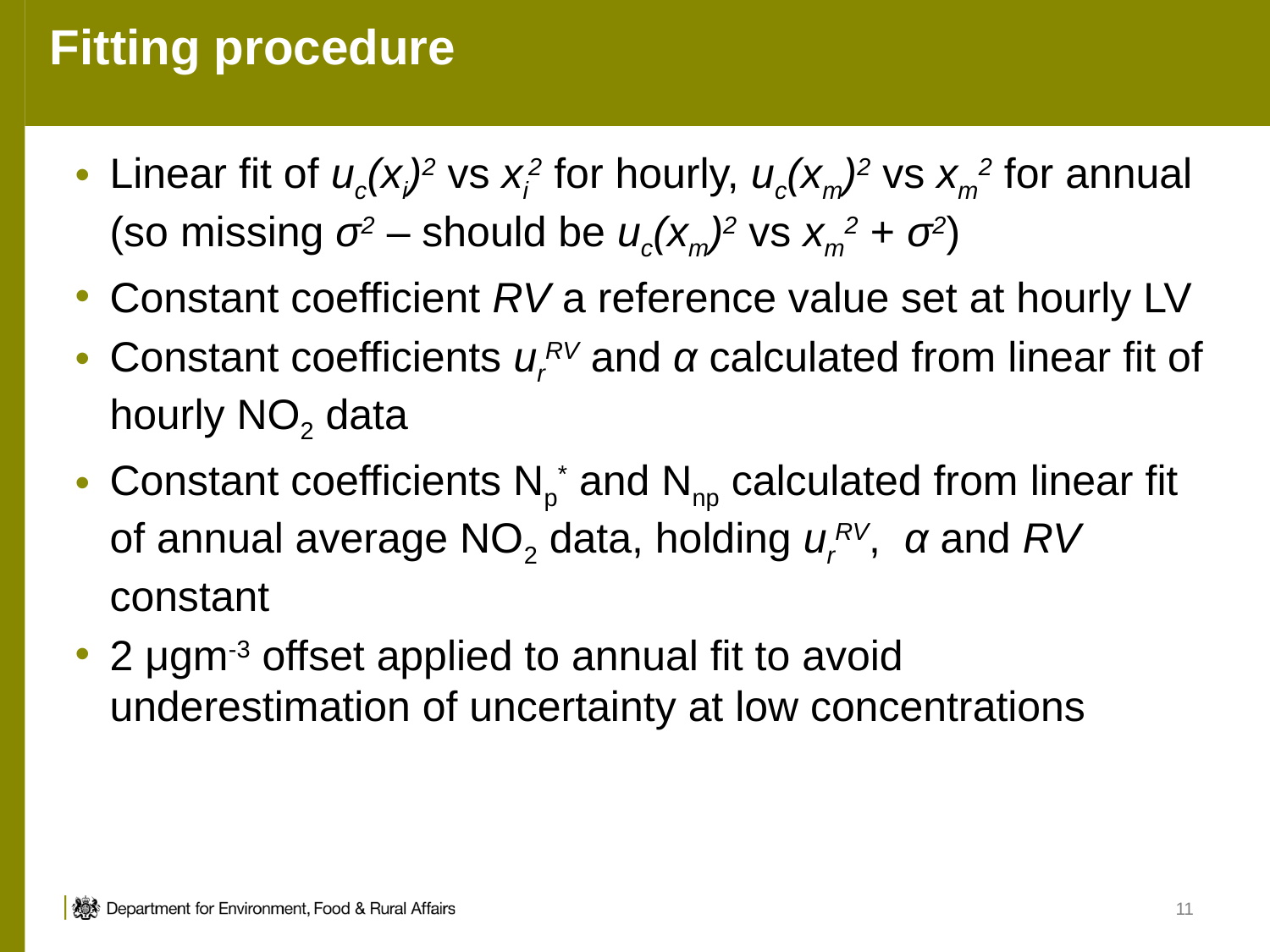

# Fitting procedure
Linear fit of uc(xi)2 vs xi2 for hourly, uc(xm)2 vs xm2 for annual (so missing σ2 – should be uc(xm)2 vs xm2 + σ2)
Constant coefficient RV a reference value set at hourly LV
Constant coefficients urRV and α calculated from linear fit of hourly NO2 data
Constant coefficients Np* and Nnp calculated from linear fit of annual average NO2 data, holding urRV,  α and RV constant
2 μgm-3 offset applied to annual fit to avoid underestimation of uncertainty at low concentrations
11